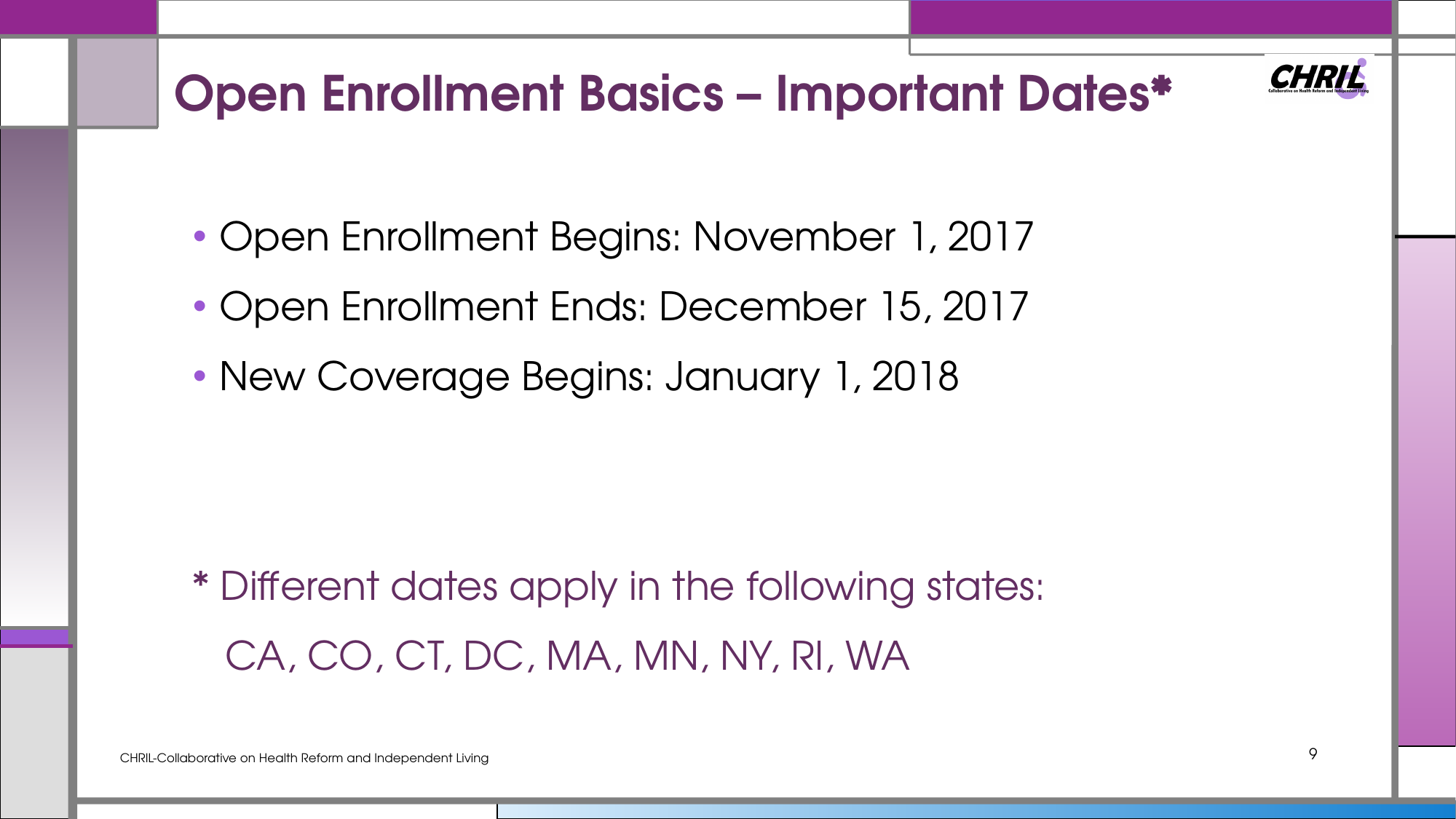

# Open Enrollment Basics – Important Dates*

Open Enrollment Begins: November 1, 2017
Open Enrollment Ends: December 15, 2017
New Coverage Begins: January 1, 2018

* Different dates apply in the following states:
   CA, CO, CT, DC, MA, MN, NY, RI, WA
CHRIL-Collaborative on Health Reform and Independent Living
9